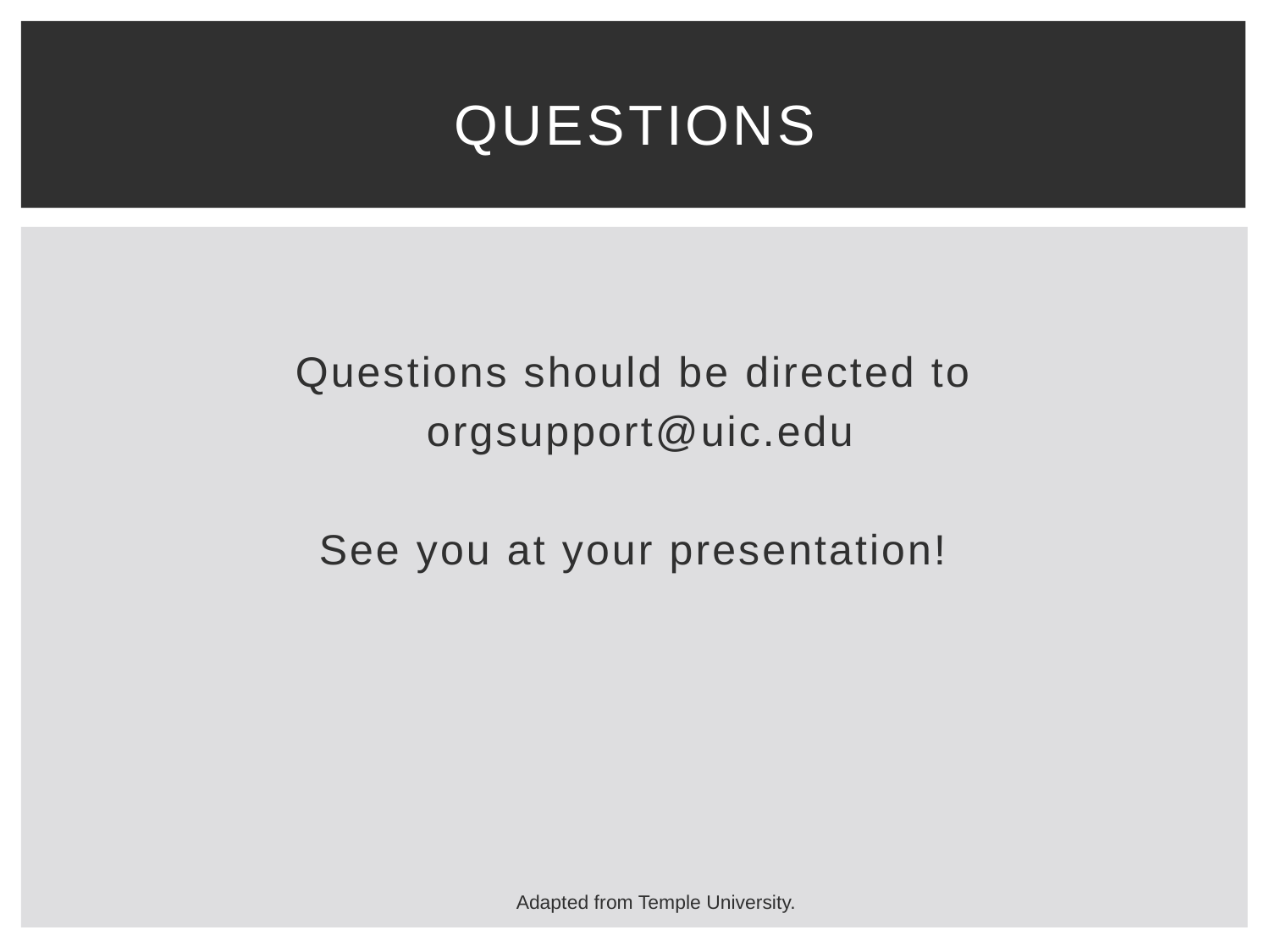

# Questions

Questions should be directed to
orgsupport@uic.edu

See you at your presentation!

Adapted from Temple University.